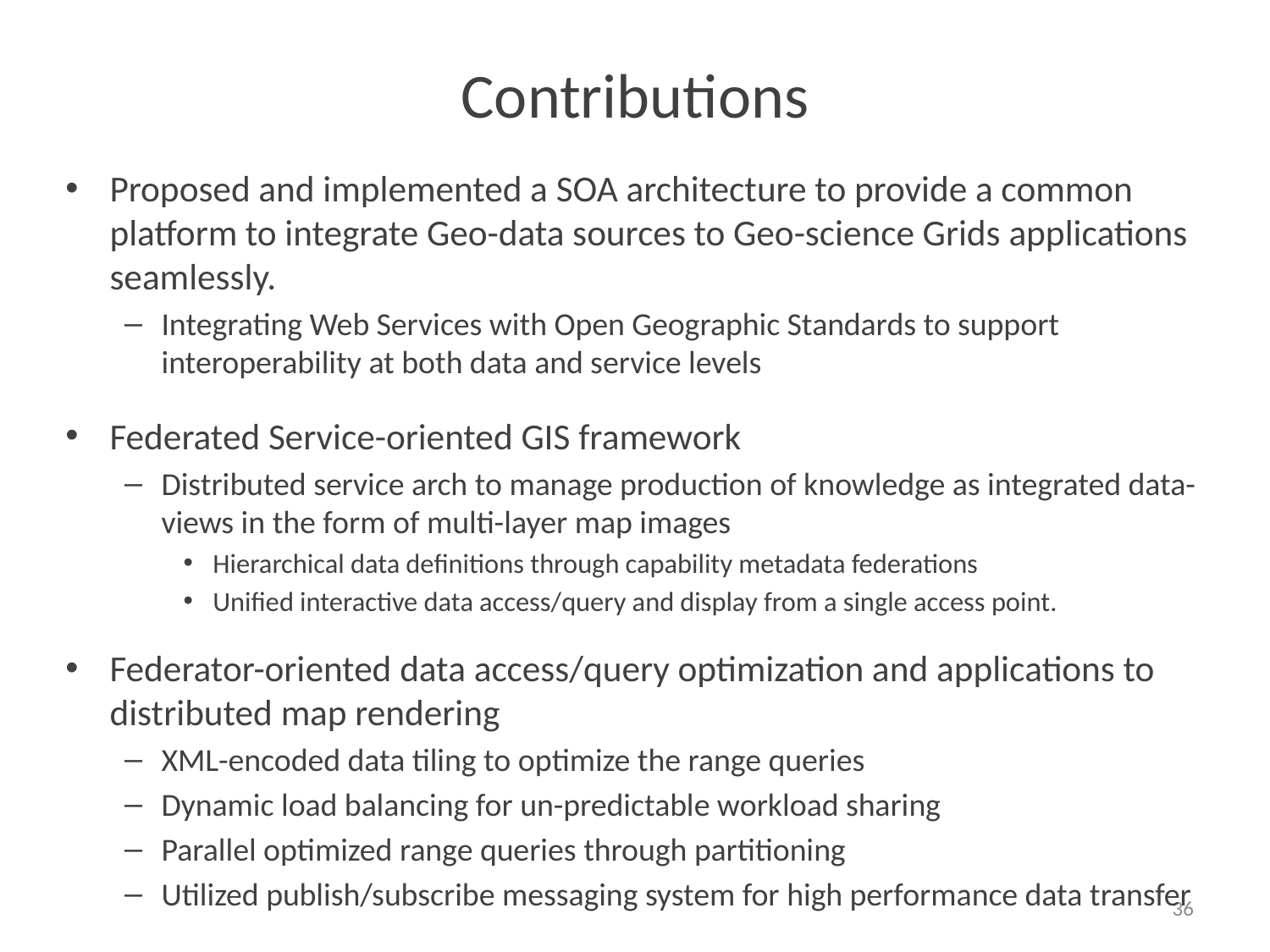

# Contributions
Proposed and implemented a SOA architecture to provide a common platform to integrate Geo-data sources to Geo-science Grids applications seamlessly.
Integrating Web Services with Open Geographic Standards to support interoperability at both data and service levels

Federated Service-oriented GIS framework
Distributed service arch to manage production of knowledge as integrated data-views in the form of multi-layer map images
Hierarchical data definitions through capability metadata federations
Unified interactive data access/query and display from a single access point.

Federator-oriented data access/query optimization and applications to distributed map rendering
XML-encoded data tiling to optimize the range queries
Dynamic load balancing for un-predictable workload sharing
Parallel optimized range queries through partitioning
Utilized publish/subscribe messaging system for high performance data transfer
36